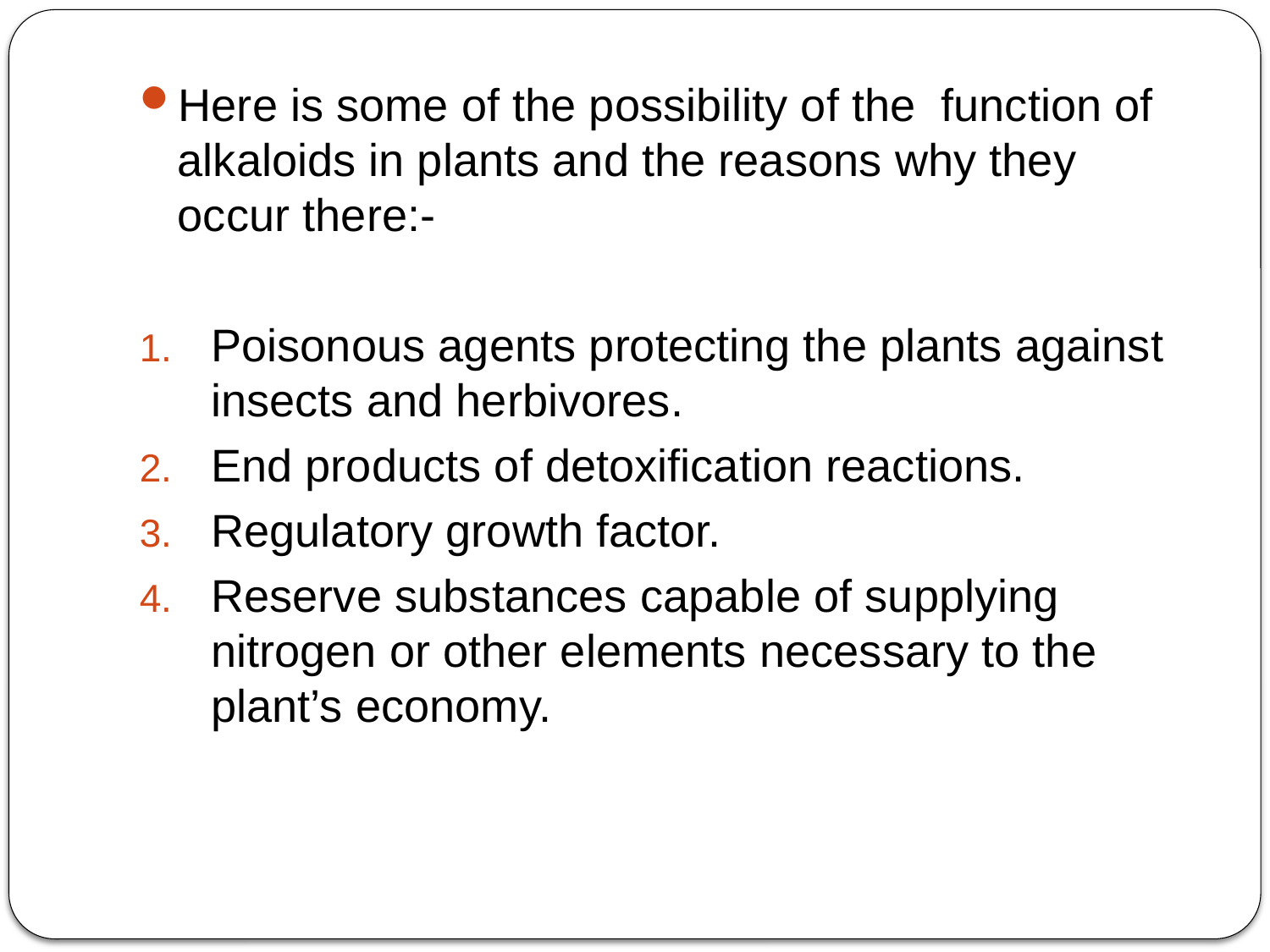

#
Here is some of the possibility of the  function of alkaloids in plants and the reasons why they occur there:-

Poisonous agents protecting the plants against insects and herbivores.
End products of detoxification reactions.
Regulatory growth factor.
Reserve substances capable of supplying nitrogen or other elements necessary to the plant’s economy.